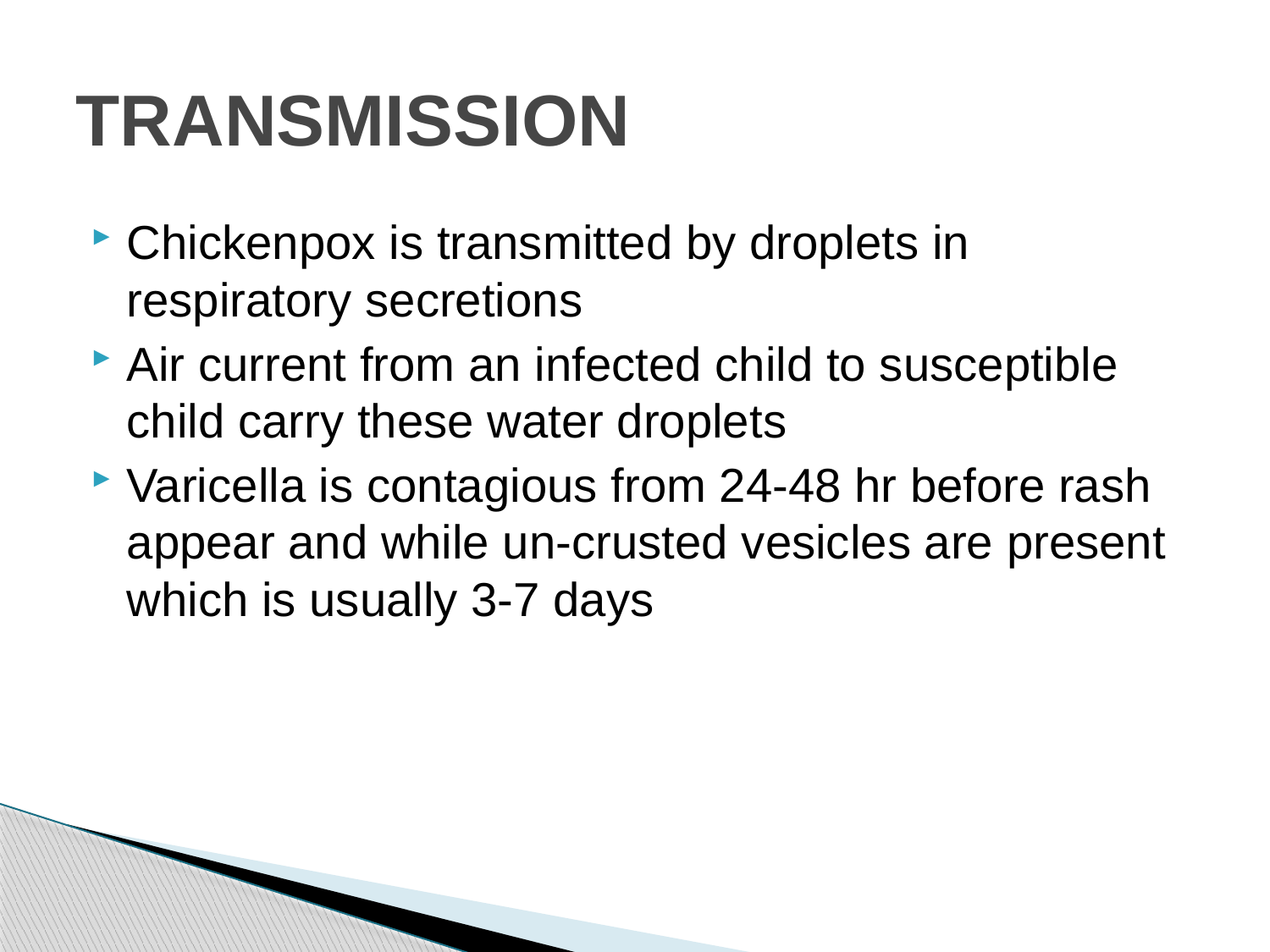

# TRANSMISSION
Chickenpox is transmitted by droplets in respiratory secretions
Air current from an infected child to susceptible child carry these water droplets
Varicella is contagious from 24-48 hr before rash appear and while un-crusted vesicles are present which is usually 3-7 days